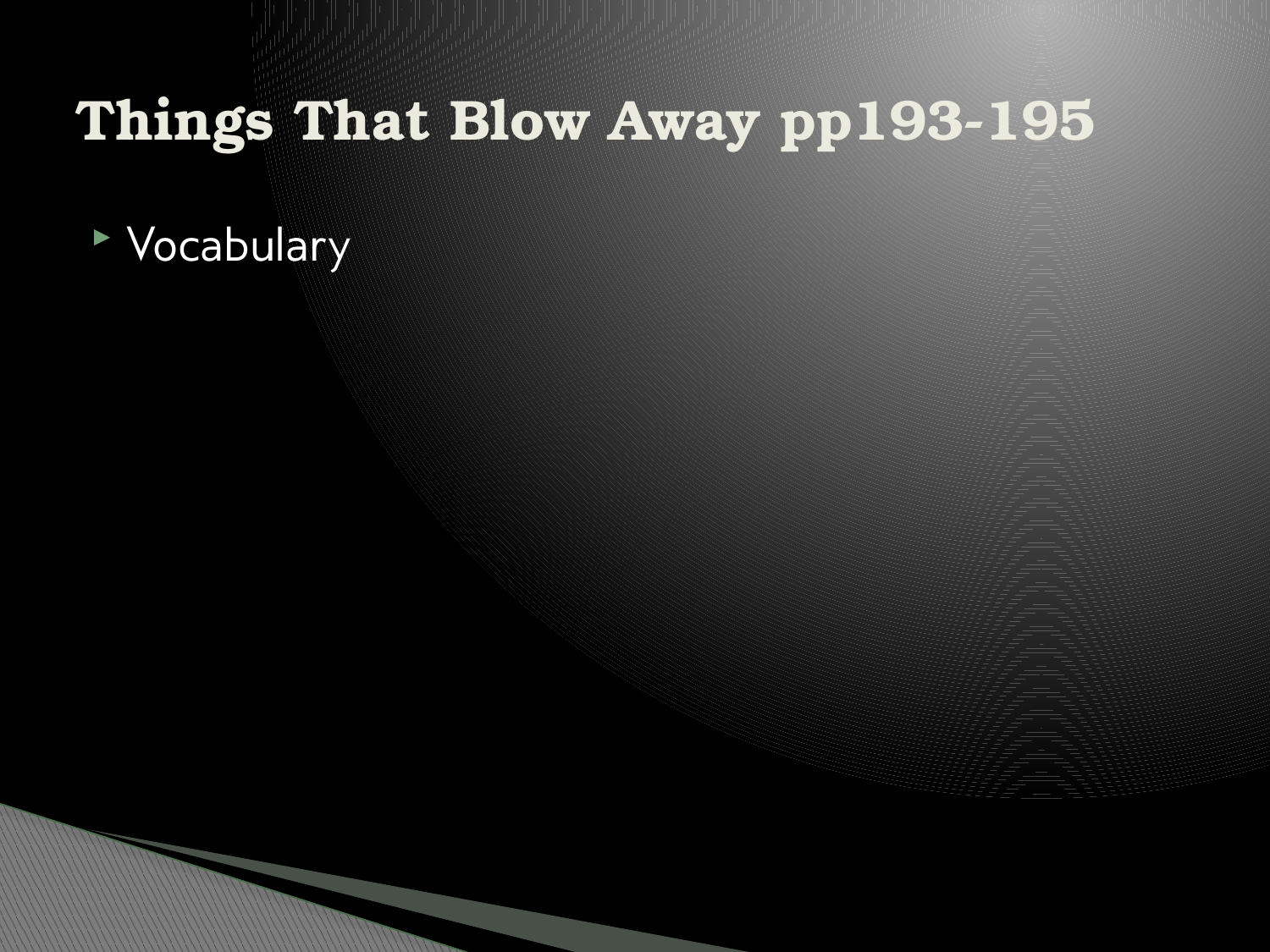

# Things That Blow Away pp193-195
Vocabulary